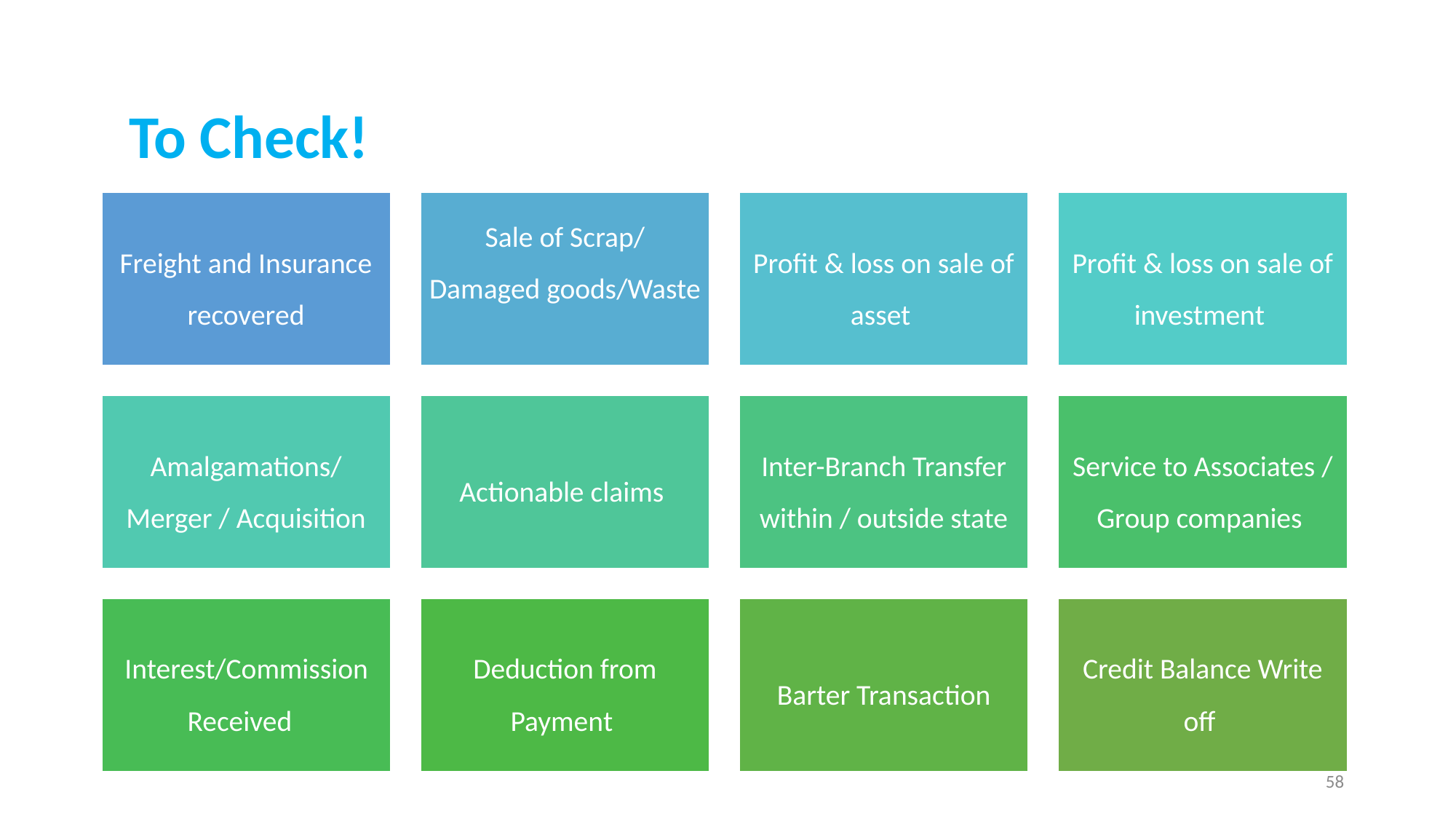

# To Check!
Freight and Insurance recovered
Sale of Scrap/ Damaged goods/Waste
Profit & loss on sale of asset
Profit & loss on sale of investment
Amalgamations/ Merger / Acquisition
Actionable claims
Inter-Branch Transfer within / outside state
Service to Associates / Group companies
Interest/Commission Received
Deduction from Payment
Barter Transaction
Credit Balance Write off
58